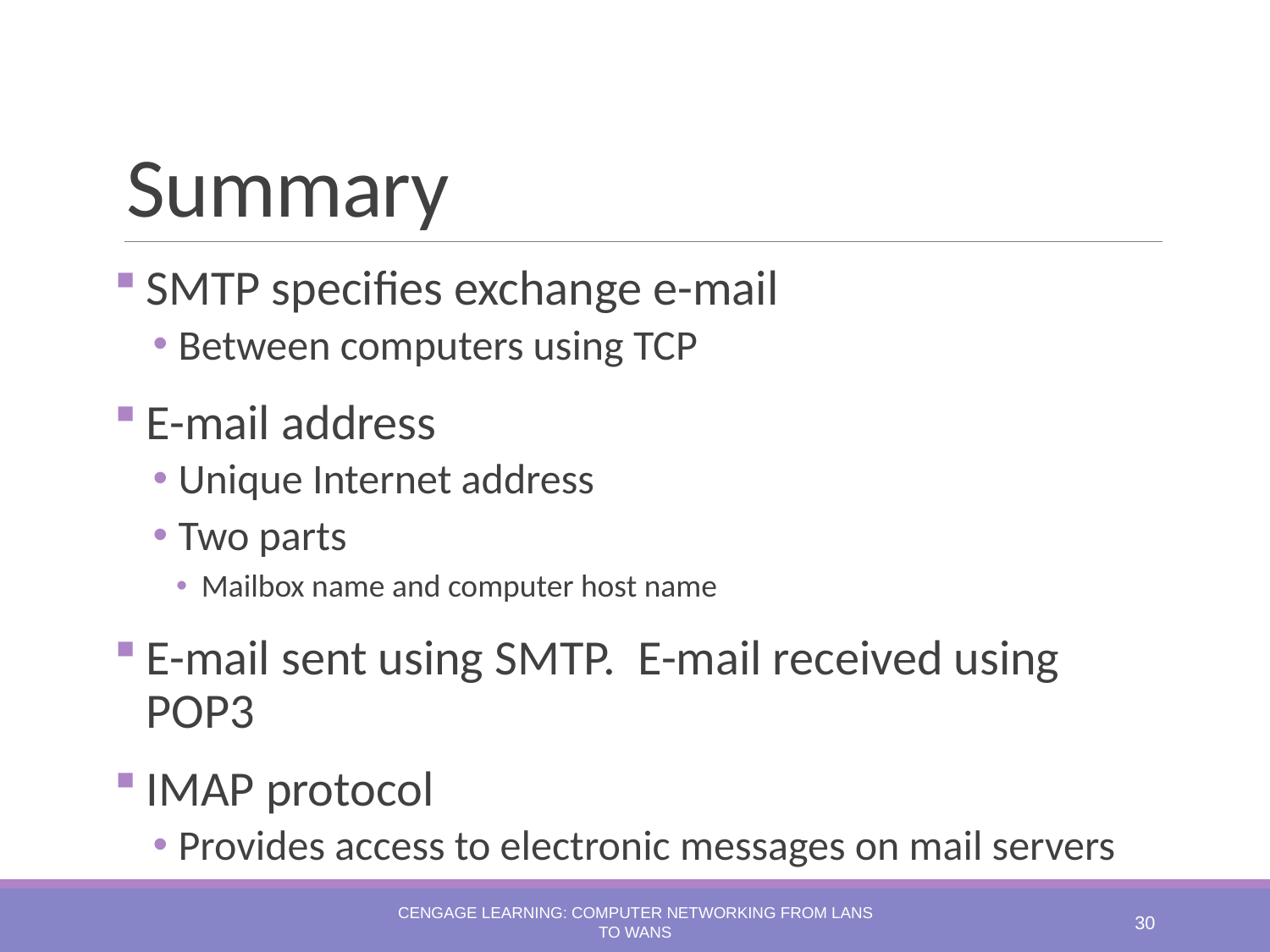

# Summary
SMTP specifies exchange e-mail
Between computers using TCP
E-mail address
Unique Internet address
Two parts
Mailbox name and computer host name
E-mail sent using SMTP.  E-mail received using POP3
IMAP protocol
Provides access to electronic messages on mail servers
Cengage Learning: Computer Networking from LANs to WANs
30